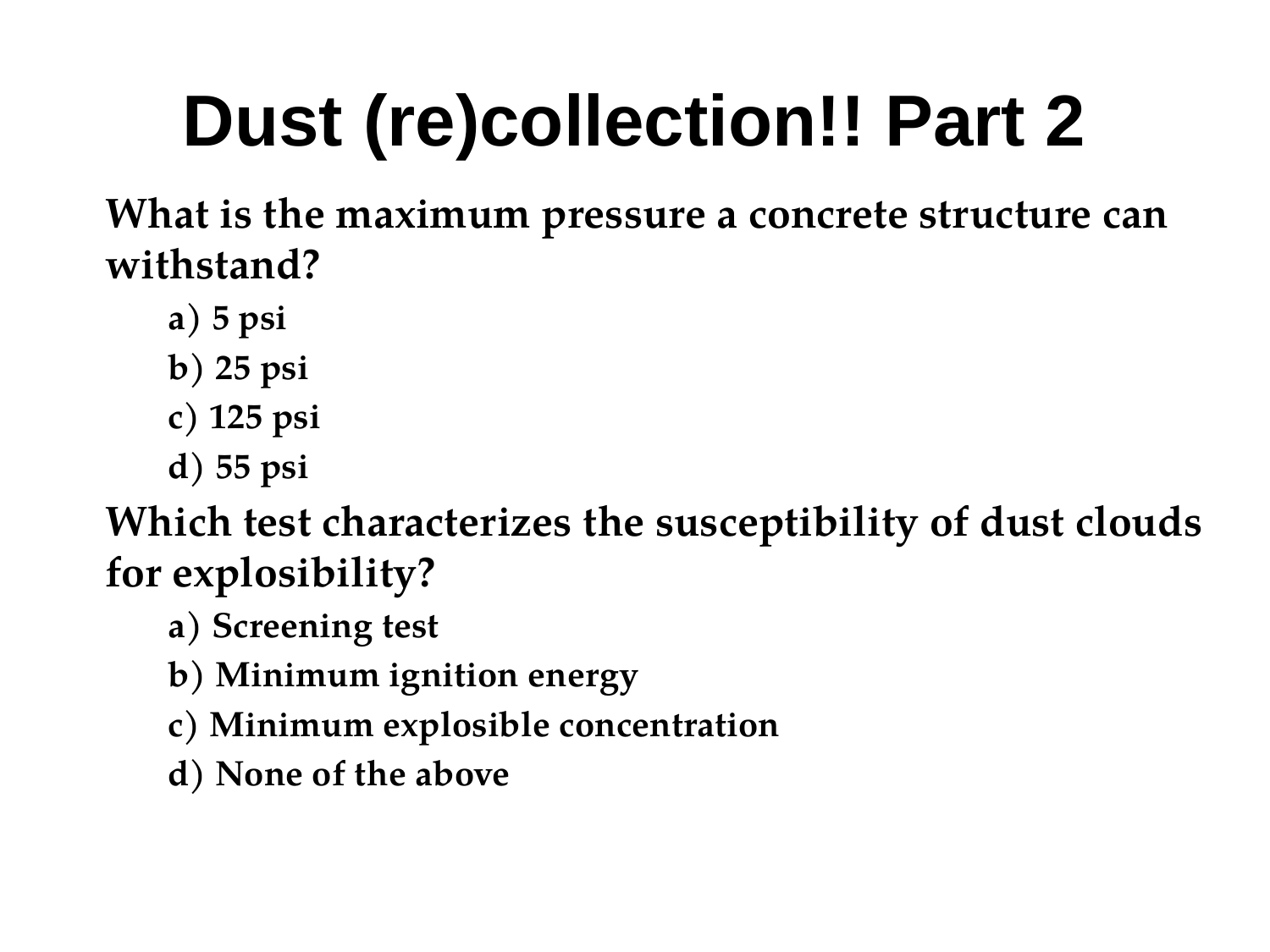

# Dust (re)collection!! Part 2
What is the maximum pressure a concrete structure can withstand?
a) 5 psi
b) 25 psi
c) 125 psi
d) 55 psi
Which test characterizes the susceptibility of dust clouds for explosibility?
a) Screening test
b) Minimum ignition energy
c) Minimum explosible concentration
d) None of the above